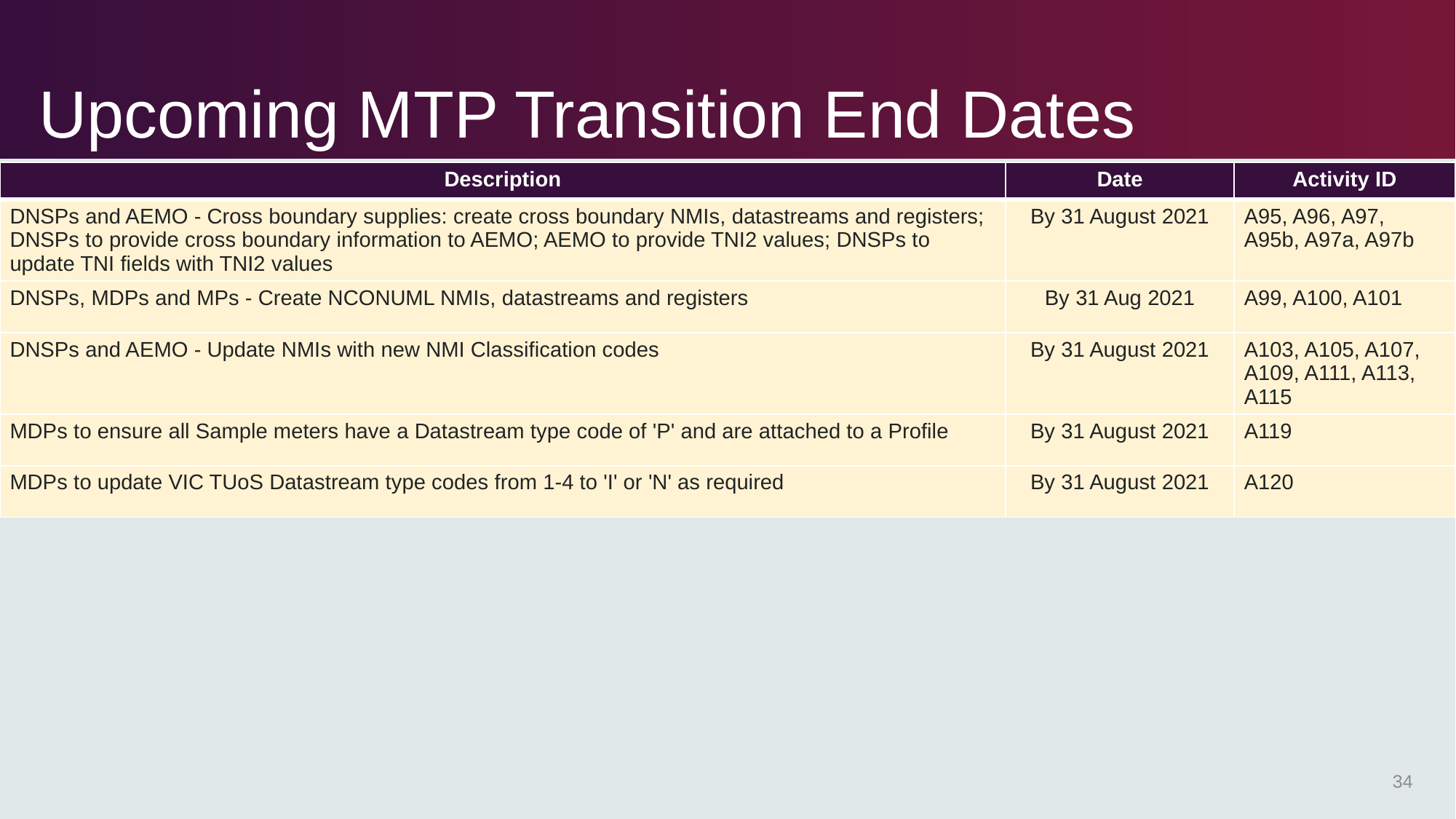

# Upcoming MTP Transition End Dates
| Description | Date | Activity ID |
| --- | --- | --- |
| DNSPs and AEMO - Cross boundary supplies: create cross boundary NMIs, datastreams and registers; DNSPs to provide cross boundary information to AEMO; AEMO to provide TNI2 values; DNSPs to update TNI fields with TNI2 values | By 31 August 2021 | A95, A96, A97, A95b, A97a, A97b |
| DNSPs, MDPs and MPs - Create NCONUML NMIs, datastreams and registers | By 31 Aug 2021 | A99, A100, A101 |
| DNSPs and AEMO - Update NMIs with new NMI Classification codes | By 31 August 2021 | A103, A105, A107, A109, A111, A113, A115 |
| MDPs to ensure all Sample meters have a Datastream type code of 'P' and are attached to a Profile | By 31 August 2021 | A119 |
| MDPs to update VIC TUoS Datastream type codes from 1-4 to 'I' or 'N' as required | By 31 August 2021 | A120 |
34